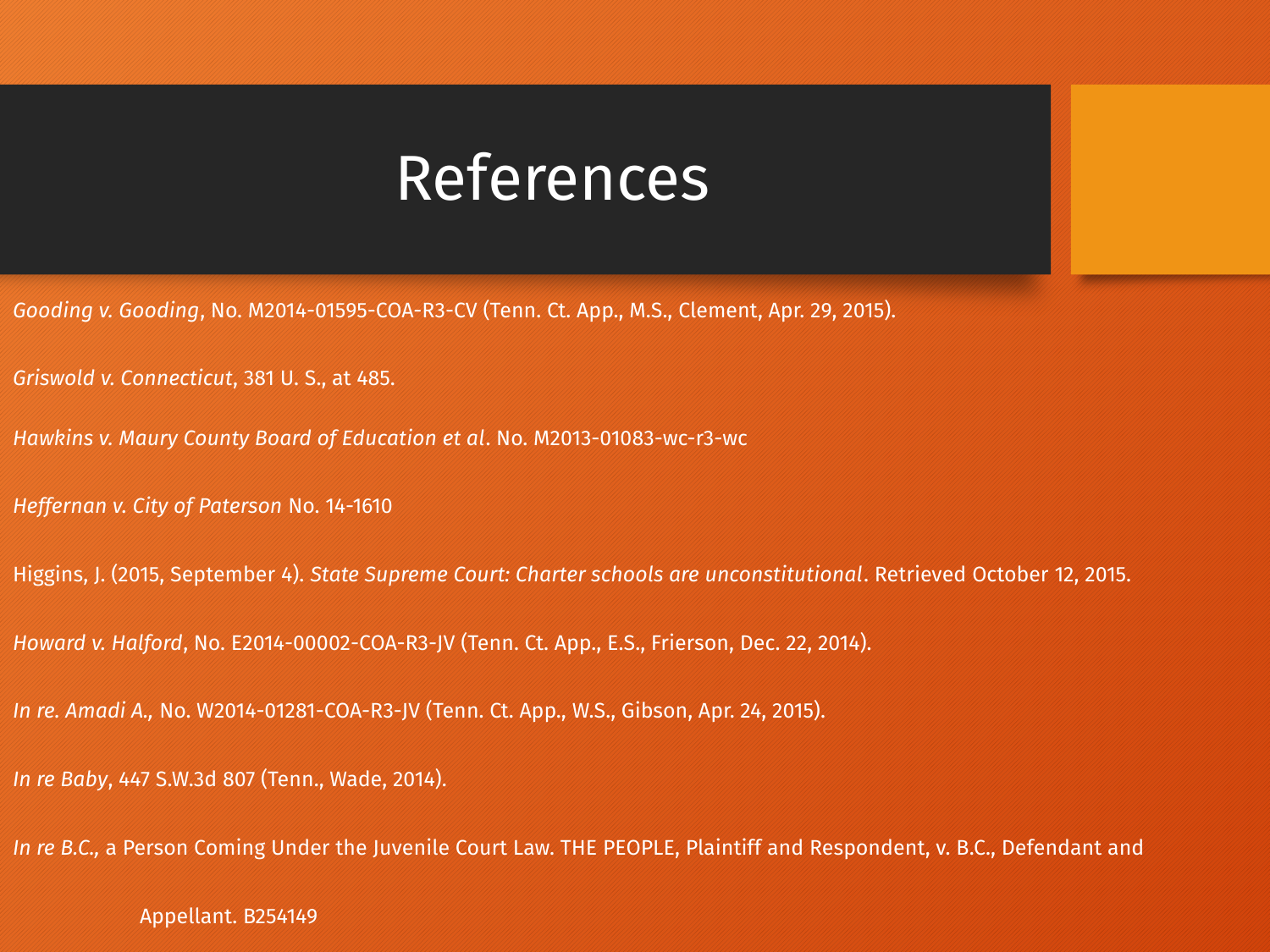

# References
Gooding v. Gooding, No. M2014-01595-COA-R3-CV (Tenn. Ct. App., M.S., Clement, Apr. 29, 2015).
Griswold v. Connecticut, 381 U. S., at 485.
Hawkins v. Maury County Board of Education et al. No. M2013-01083-wc-r3-wc
Heffernan v. City of Paterson No. 14-1610
Higgins, J. (2015, September 4). State Supreme Court: Charter schools are unconstitutional. Retrieved October 12, 2015.
Howard v. Halford, No. E2014-00002-COA-R3-JV (Tenn. Ct. App., E.S., Frierson, Dec. 22, 2014).
In re. Amadi A., No. W2014-01281-COA-R3-JV (Tenn. Ct. App., W.S., Gibson, Apr. 24, 2015).
In re Baby, 447 S.W.3d 807 (Tenn., Wade, 2014).
In re B.C., a Person Coming Under the Juvenile Court Law. THE PEOPLE, Plaintiff and Respondent, v. B.C., Defendant and
	Appellant. B254149